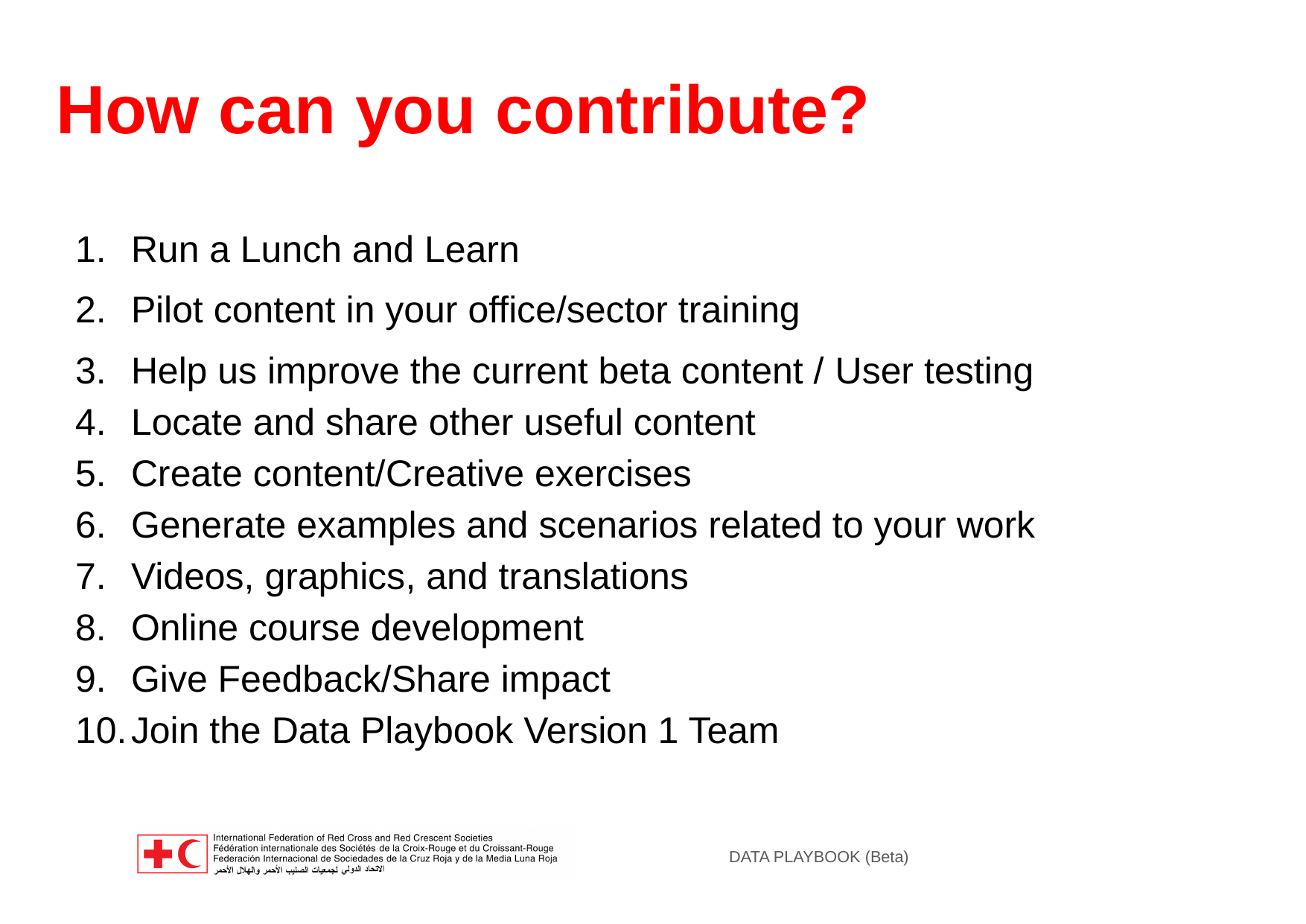

# How can you contribute?
Run a Lunch and Learn
Pilot content in your office/sector training
Help us improve the current beta content / User testing
Locate and share other useful content
Create content/Creative exercises
Generate examples and scenarios related to your work
Videos, graphics, and translations
Online course development
Give Feedback/Share impact
Join the Data Playbook Version 1 Team